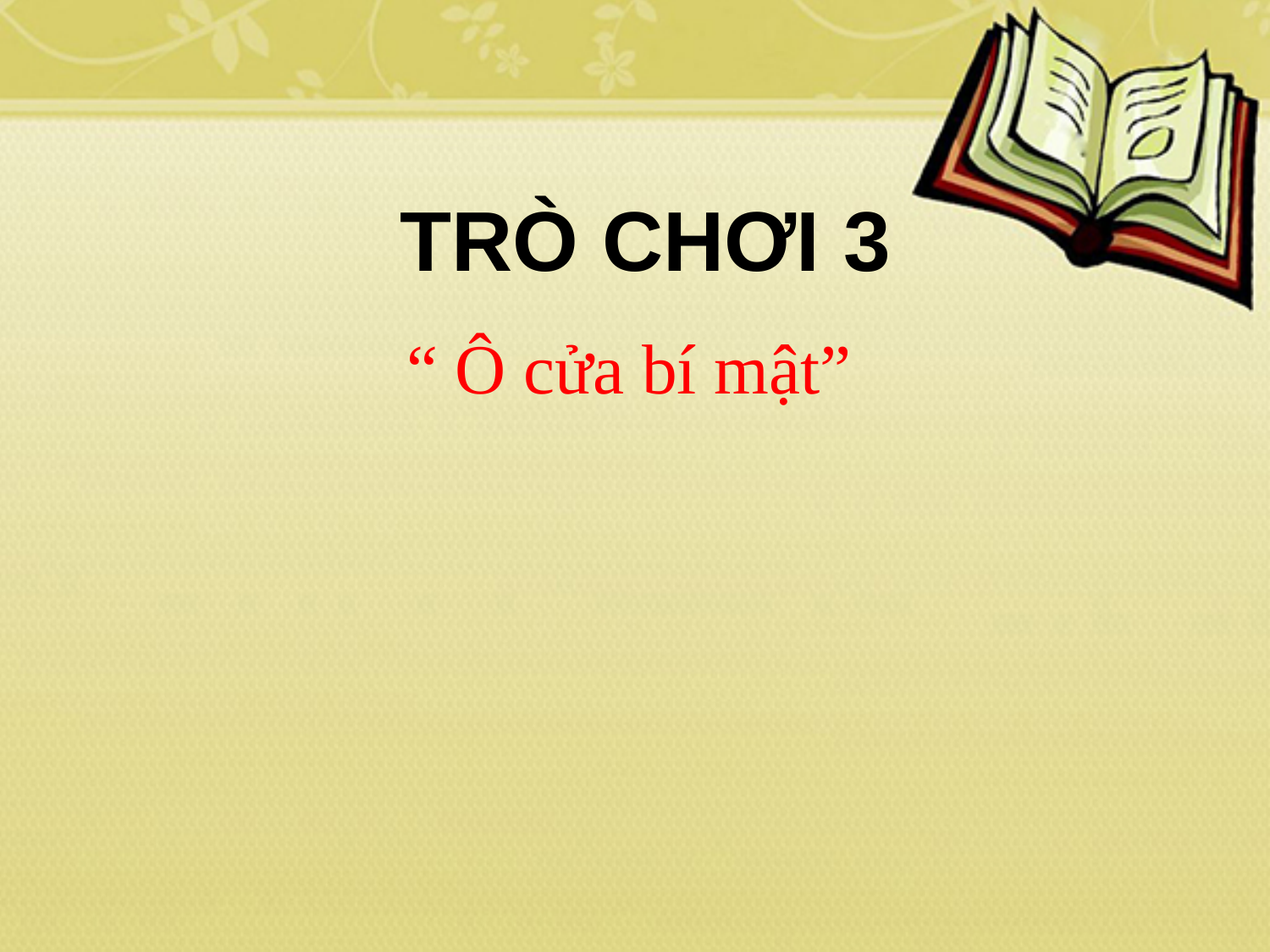

Trò chơi 3
“ Ô cửa bí mật”